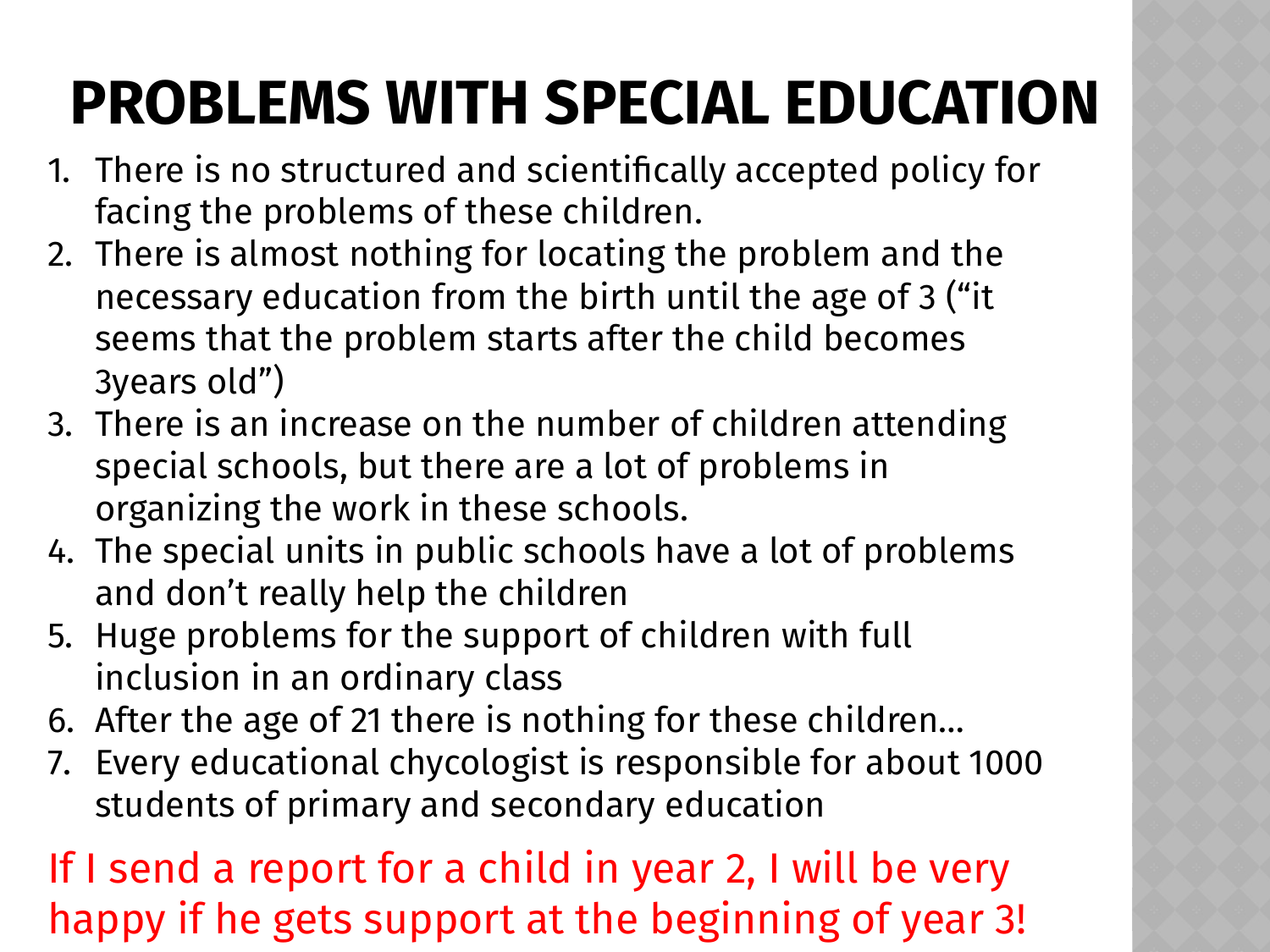

# Problems with special education
There is no structured and scientifically accepted policy for facing the problems of these children.
There is almost nothing for locating the problem and the necessary education from the birth until the age of 3 (“it seems that the problem starts after the child becomes 3years old”)
There is an increase on the number of children attending special schools, but there are a lot of problems in organizing the work in these schools.
The special units in public schools have a lot of problems and don’t really help the children
Huge problems for the support of children with full inclusion in an ordinary class
After the age of 21 there is nothing for these children…
Every educational chycologist is responsible for about 1000 students of primary and secondary education

If I send a report for a child in year 2, I will be very happy if he gets support at the beginning of year 3!